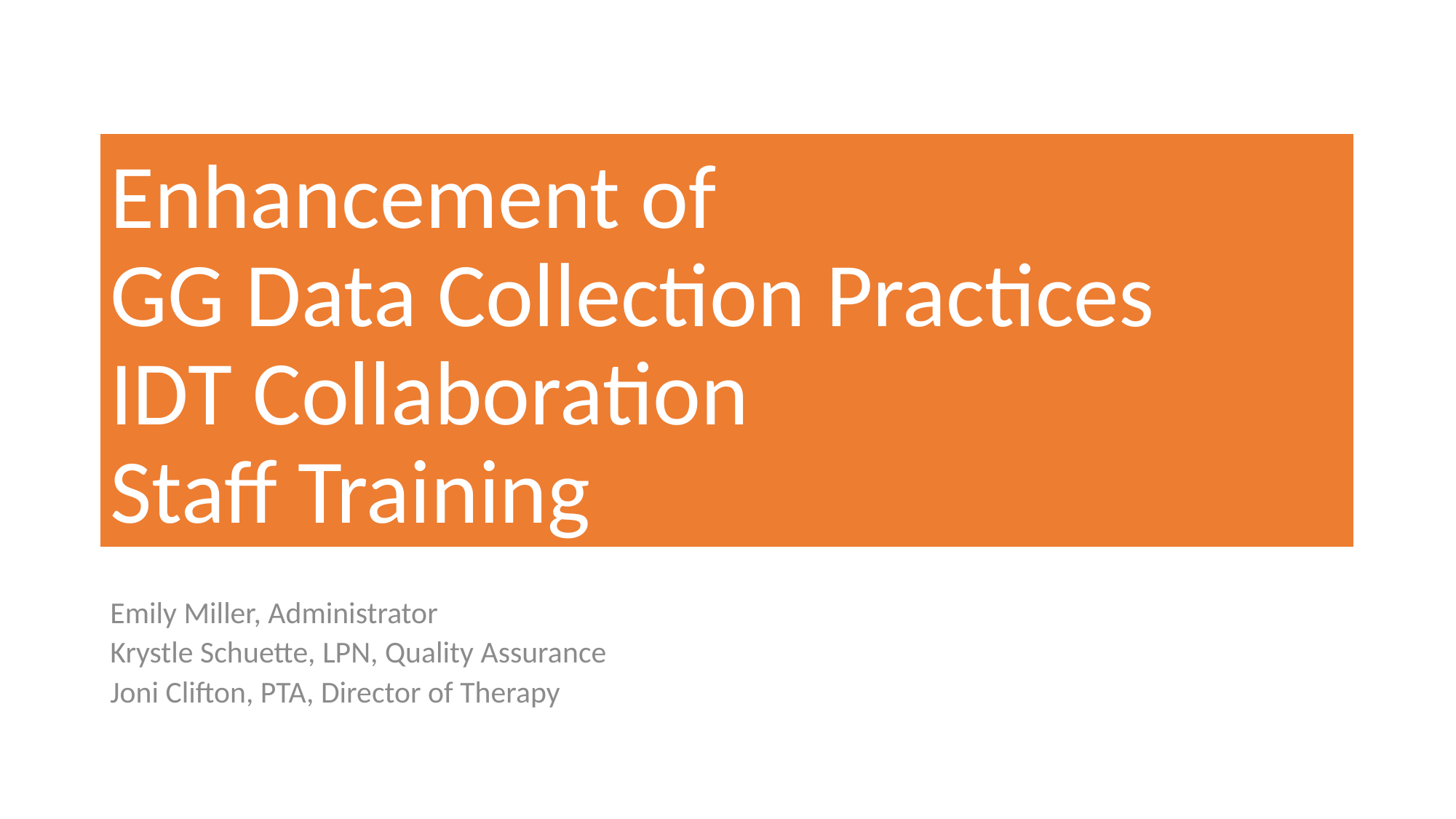

# Enhancement of GG Data Collection Practices IDT Collaboration Staff Training

Emily Miller, Administrator
Krystle Schuette, LPN, Quality Assurance
Joni Clifton, PTA, Director of Therapy